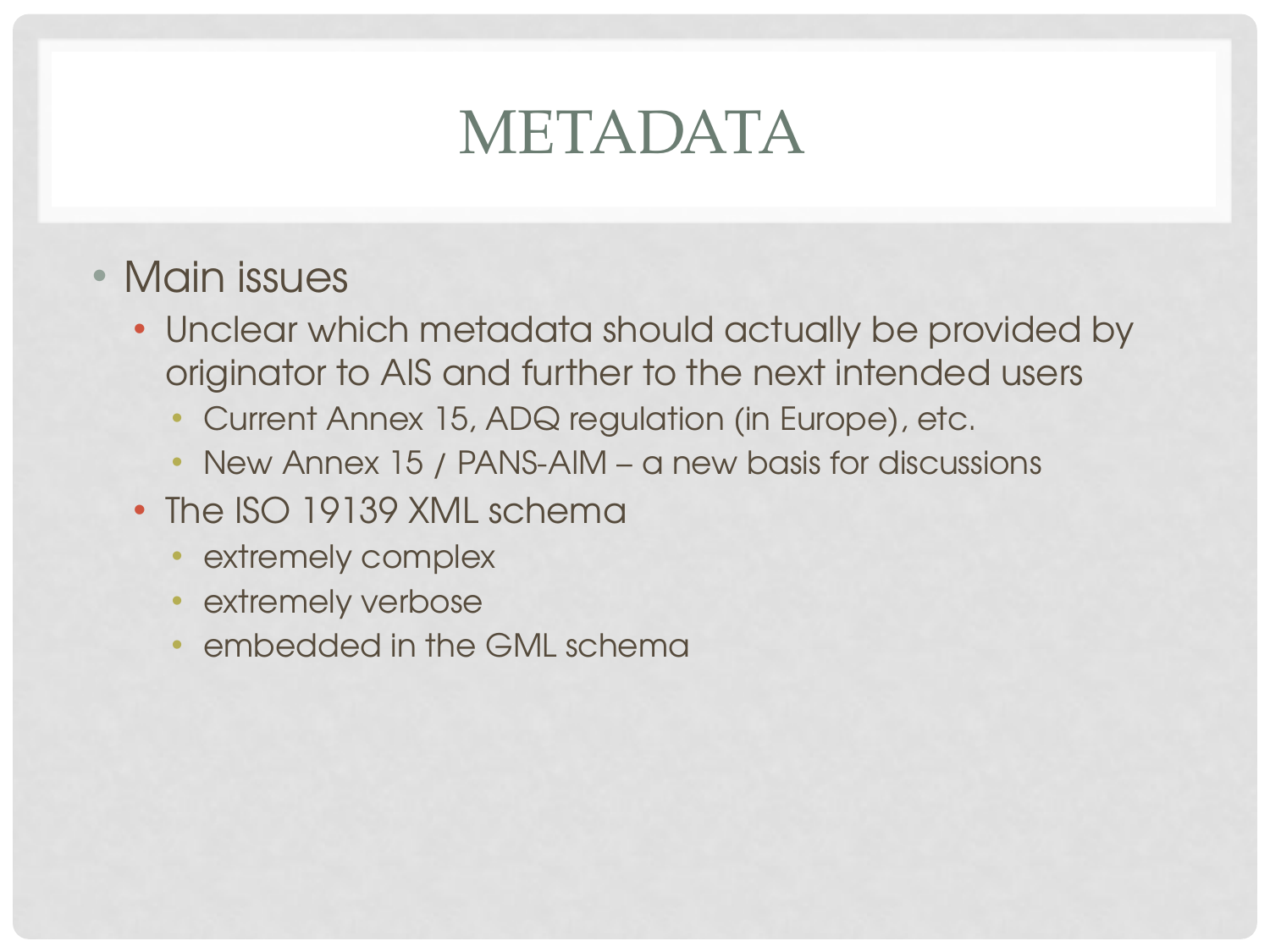

# Metadata
Main issues
Unclear which metadata should actually be provided by originator to AIS and further to the next intended users
Current Annex 15, ADQ regulation (in Europe), etc.
New Annex 15 / PANS-AIM – a new basis for discussions
The ISO 19139 XML schema
extremely complex
extremely verbose
embedded in the GML schema